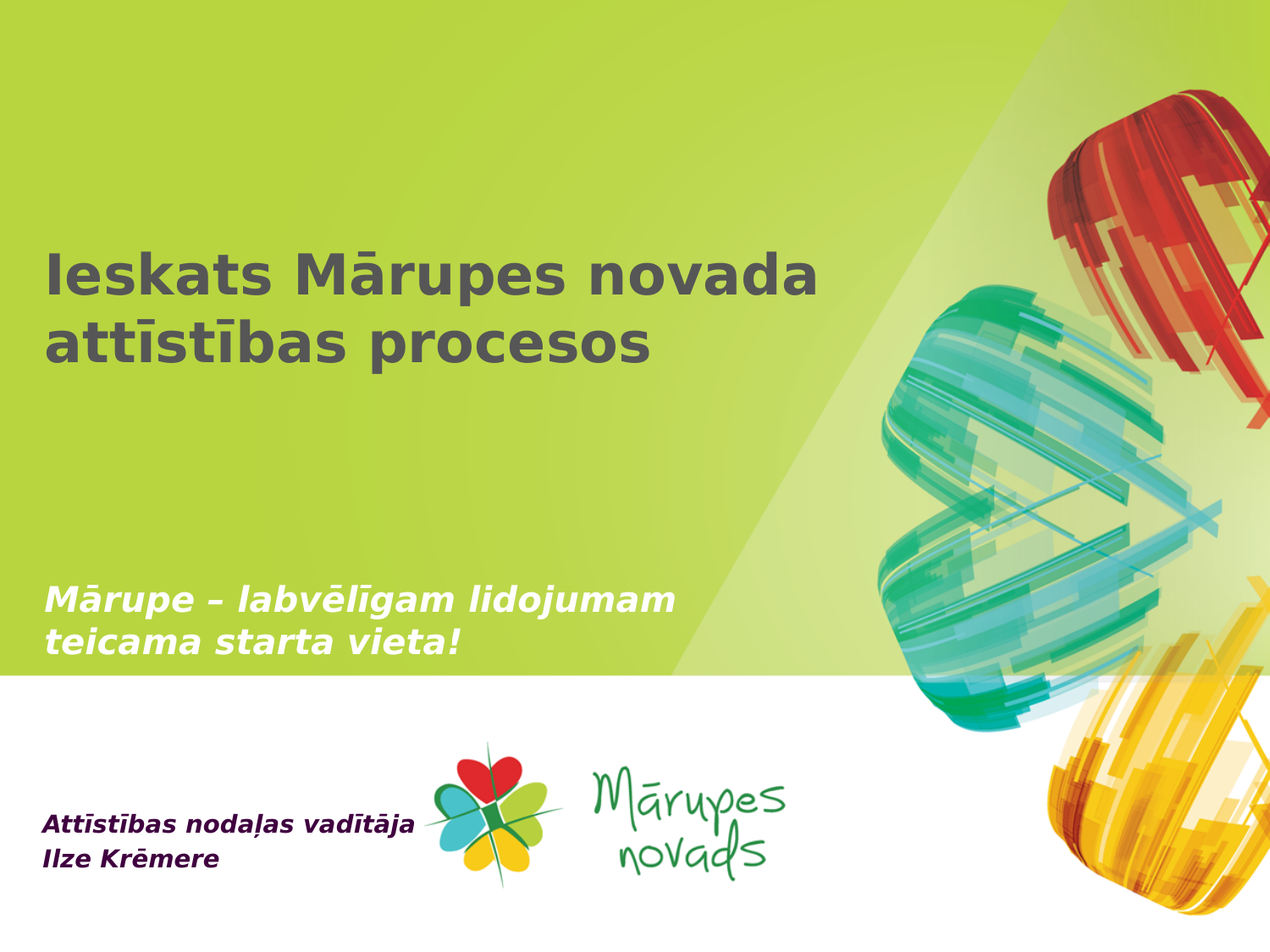

# Ieskats Mārupes novada attīstības procesos
Mārupe – labvēlīgam lidojumam teicama starta vieta!
Attīstības nodaļas vadītāja
Ilze Krēmere